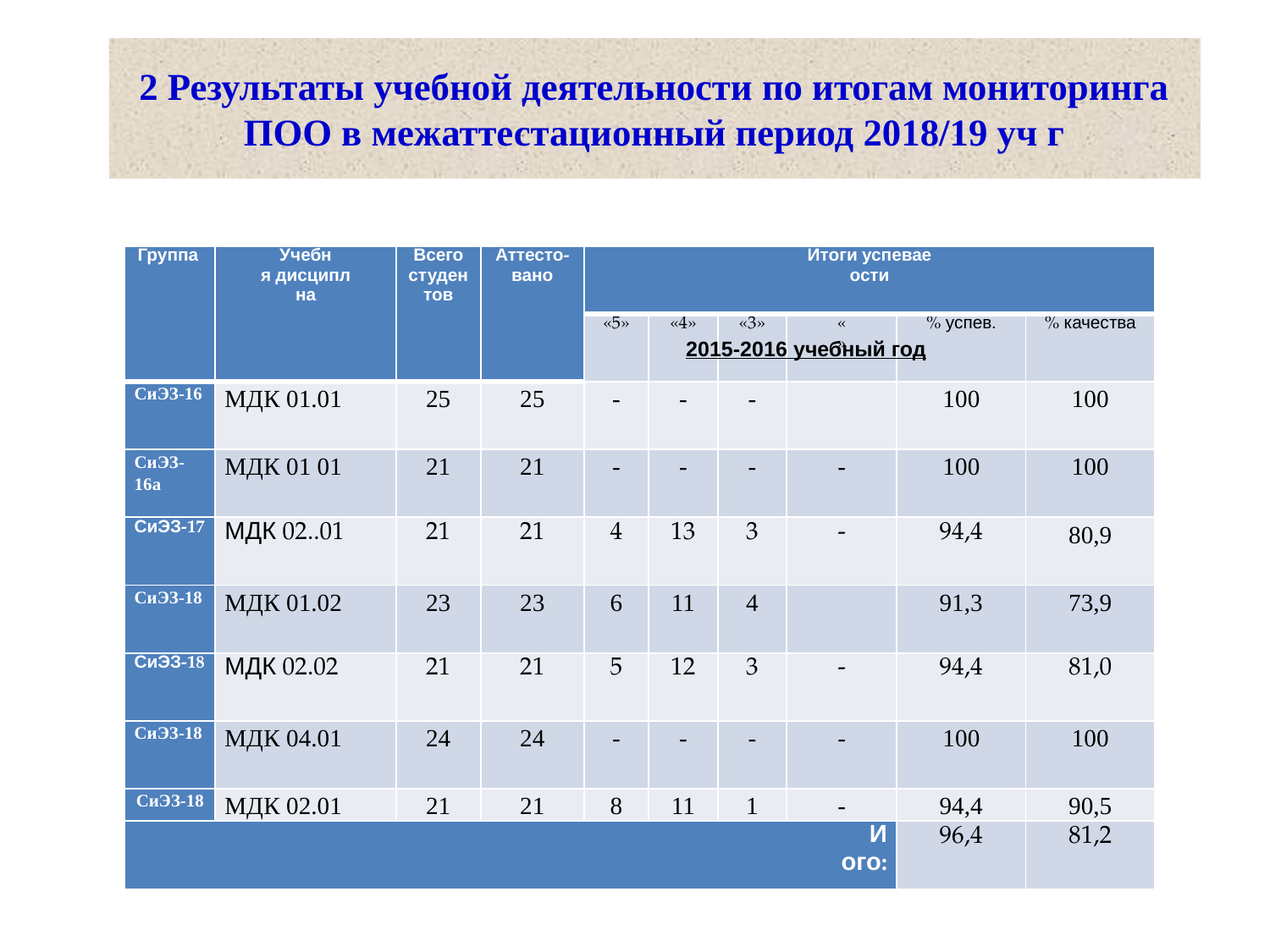

# 2 Результаты учебной деятельности по итогам мониторинга ПОО в межаттестационный период 2018/19 уч г
| Группа | Учебн я дисципл на | Всего студентов | Аттесто-вано | Итоги успевае ости |  |  |  |  |  |
| --- | --- | --- | --- | --- | --- | --- | --- | --- | --- |
|  |  |  |  | «5» | «4» | «3» | « » | % успев. | % качества |
| СиЭЗ-16 | МДК 01.01 | 25 | 25 | - | - | - |  | 100 | 100 |
| СиЭЗ-16а | МДК 01 01 | 21 | 21 | - | - | - | - | 100 | 100 |
| СиЭЗ-17 | МДК 02..01 | 21 | 21 | 4 | 13 | 3 | - | 94,4 | 80,9 |
| СиЭЗ-18 | МДК 01.02 | 23 | 23 | 6 | 11 | 4 |  | 91,3 | 73,9 |
| СиЭЗ-18 | МДК 02.02 | 21 | 21 | 5 | 12 | 3 | - | 94,4 | 81,0 |
| СиЭЗ-18 | МДК 04.01 | 24 | 24 | - | - | - | - | 100 | 100 |
| СиЭЗ-18 | МДК 02.01 | 21 | 21 | 8 | 11 | 1 | - | 94,4 | 90,5 |
| И ого: |  |  |  |  |  |  |  | 96,4 | 81,2 |
2015-2016 учебный год